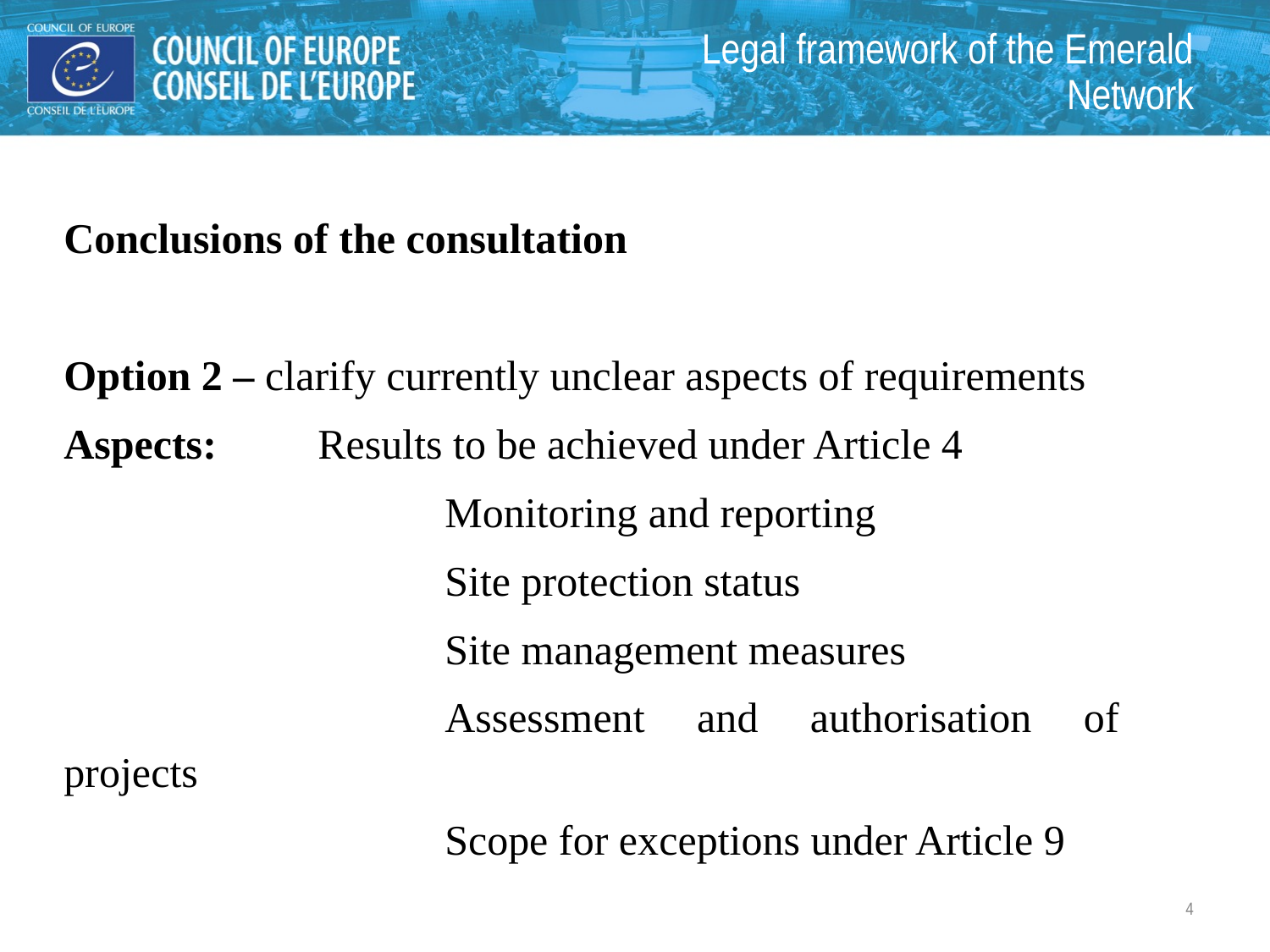

Legal framework of the Emerald Network
Conclusions of the consultation

Option 2 – clarify currently unclear aspects of requirements
Aspects: 	Results to be achieved under Article 4
			Monitoring and reporting
			Site protection status
			Site management measures
			Assessment and authorisation of projects
			Scope for exceptions under Article 9

4